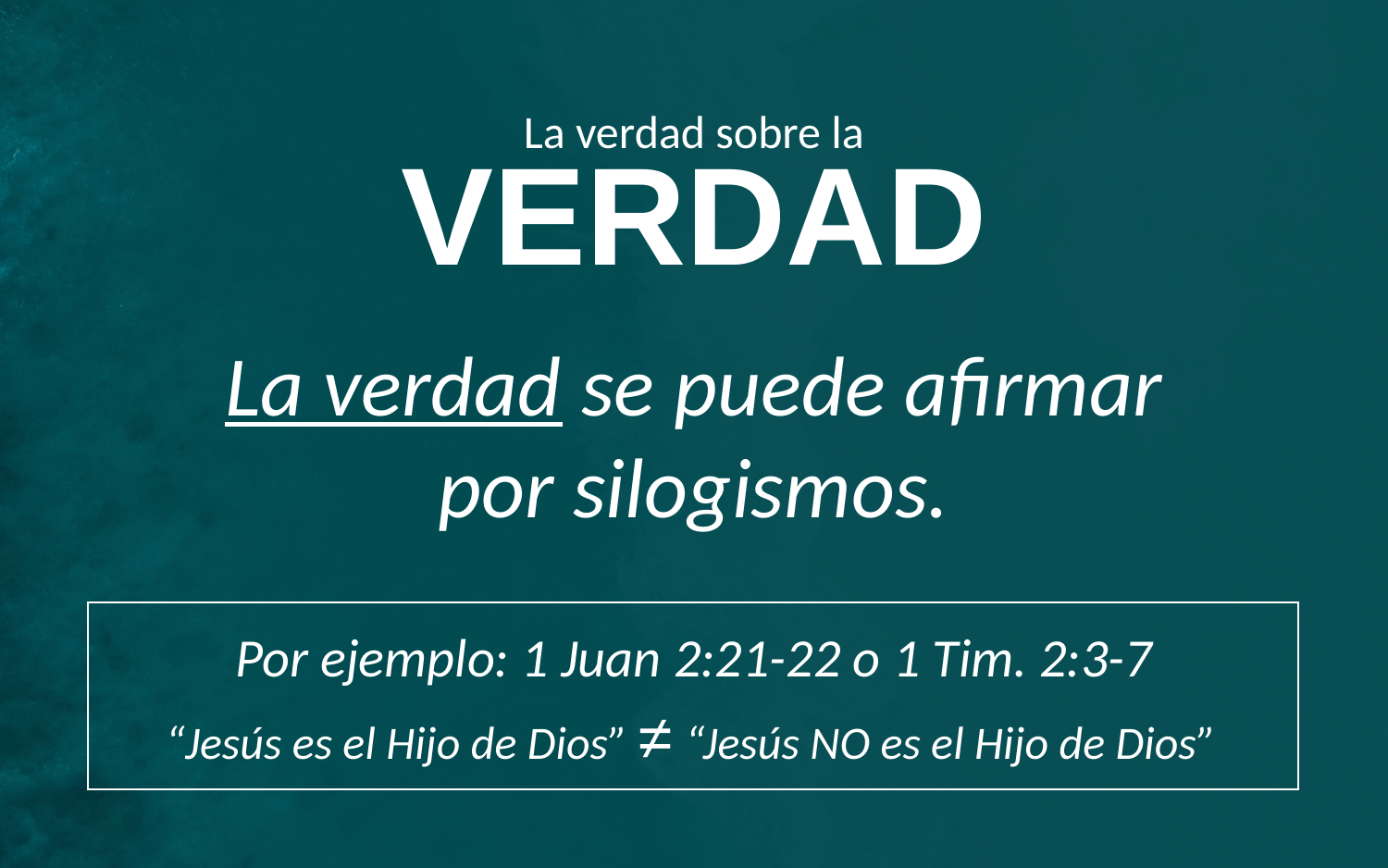

La verdad sobre la
VERDAD
La verdad se puede afirmar
por silogismos.

Por ejemplo: 1 Juan 2:21-22 o 1 Tim. 2:3-7
“Jesús es el Hijo de Dios” ≠ “Jesús NO es el Hijo de Dios”